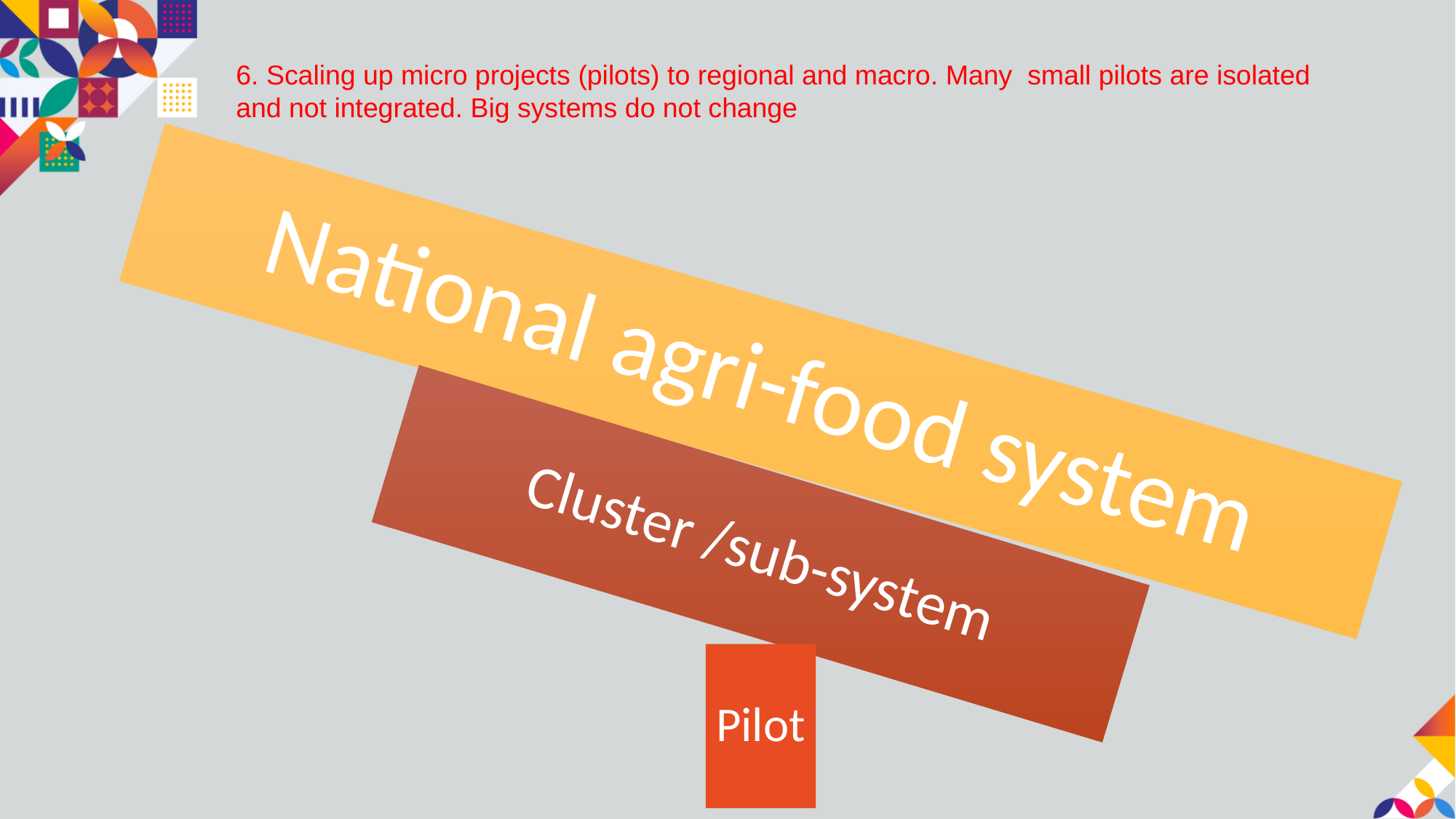

# 6. Scaling up micro projects (pilots) to regional and macro. Many  small pilots are isolated and not integrated. Big systems do not change
National agri-food system
Cluster /sub-system
Pilot